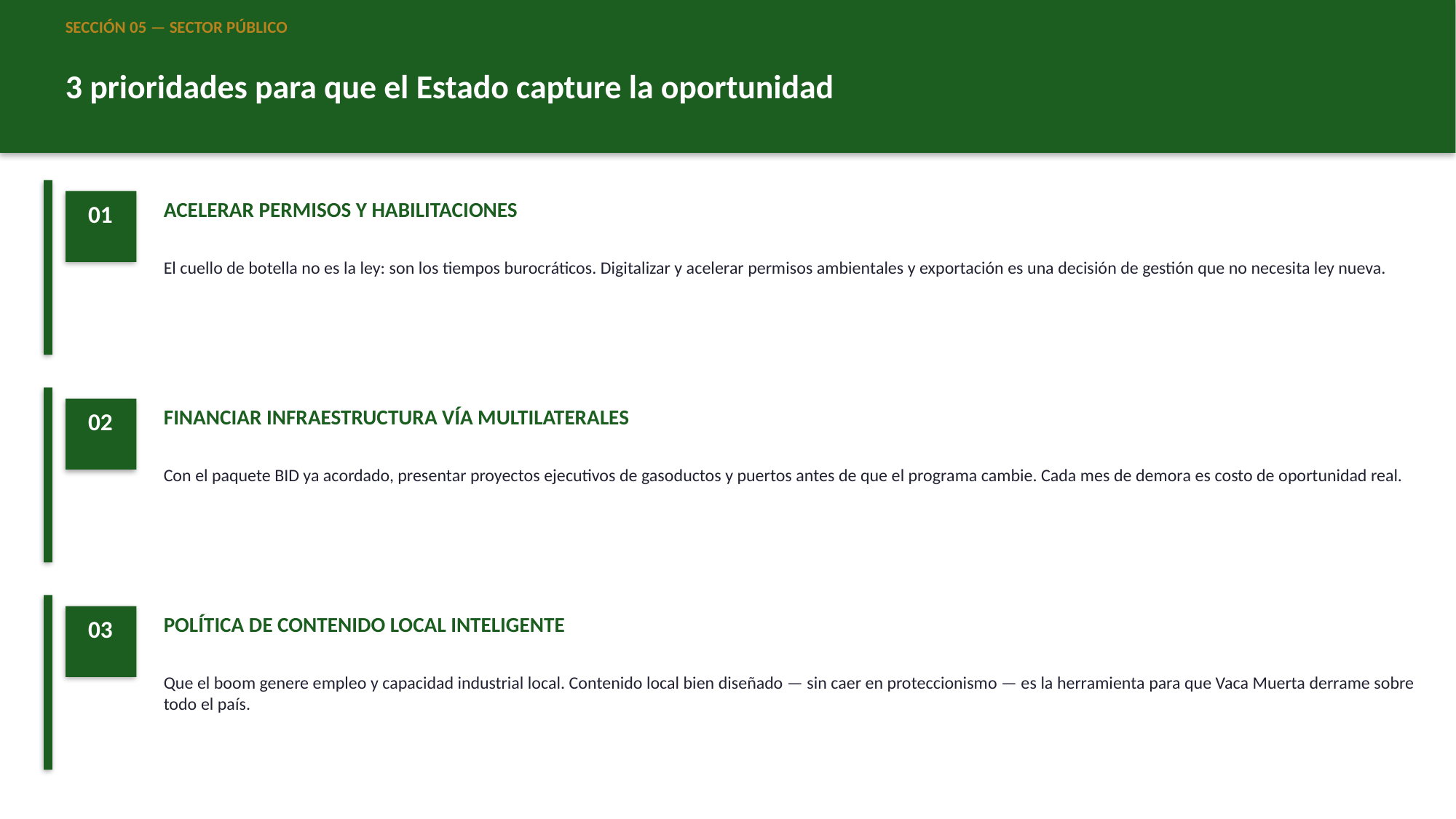

SECCIÓN 05 — SECTOR PÚBLICO
3 prioridades para que el Estado capture la oportunidad

ACELERAR PERMISOS Y HABILITACIONES
01
El cuello de botella no es la ley: son los tiempos burocráticos. Digitalizar y acelerar permisos ambientales y exportación es una decisión de gestión que no necesita ley nueva.

FINANCIAR INFRAESTRUCTURA VÍA MULTILATERALES
02
Con el paquete BID ya acordado, presentar proyectos ejecutivos de gasoductos y puertos antes de que el programa cambie. Cada mes de demora es costo de oportunidad real.

POLÍTICA DE CONTENIDO LOCAL INTELIGENTE
03
Que el boom genere empleo y capacidad industrial local. Contenido local bien diseñado — sin caer en proteccionismo — es la herramienta para que Vaca Muerta derrame sobre todo el país.